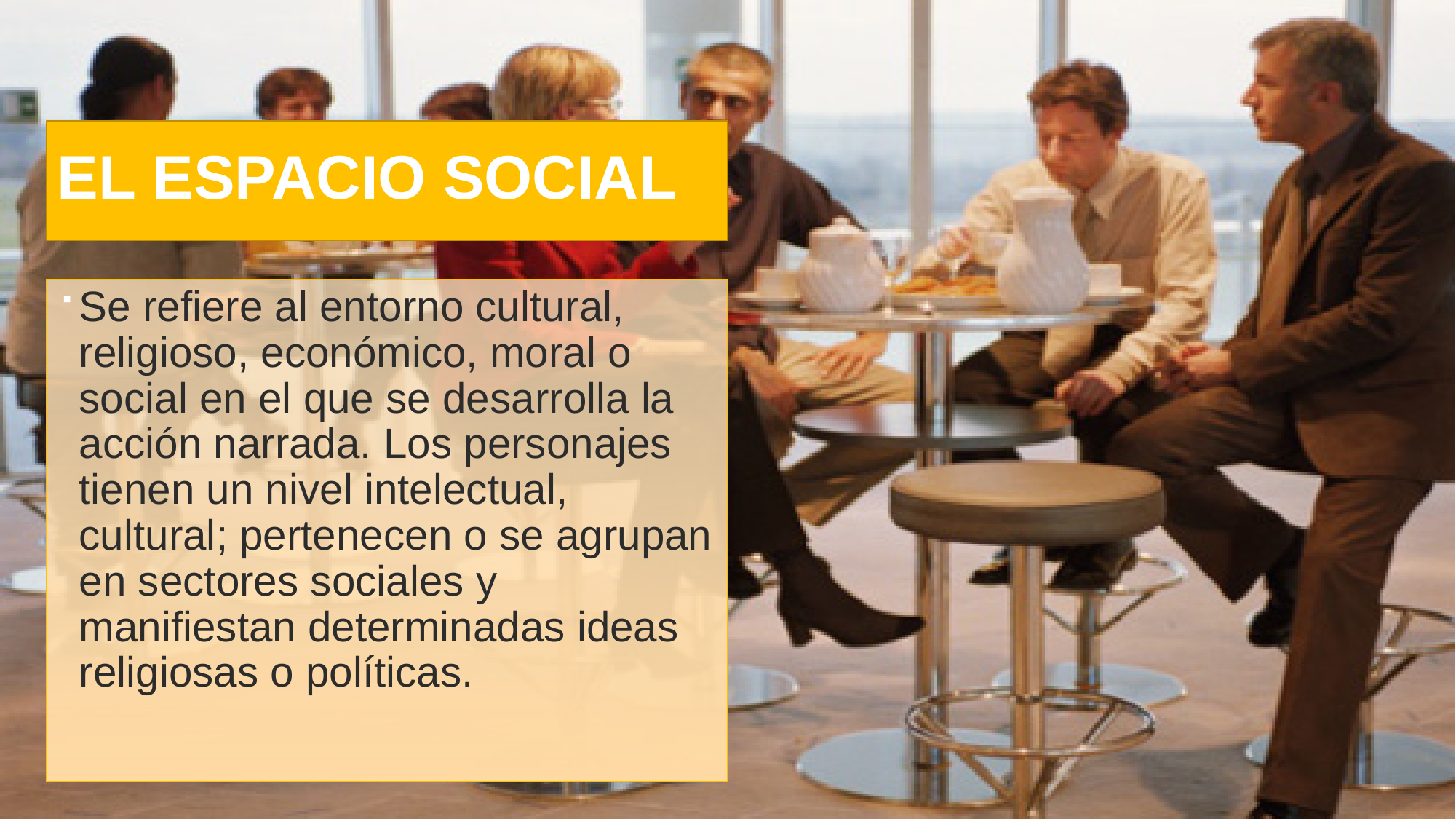

# EL ESPACIO SOCIAL
Se refiere al entorno cultural, religioso, económico, moral o social en el que se desarrolla la acción narrada. Los personajes tienen un nivel intelectual, cultural; pertenecen o se agrupan en sectores sociales y manifiestan determinadas ideas religiosas o políticas.